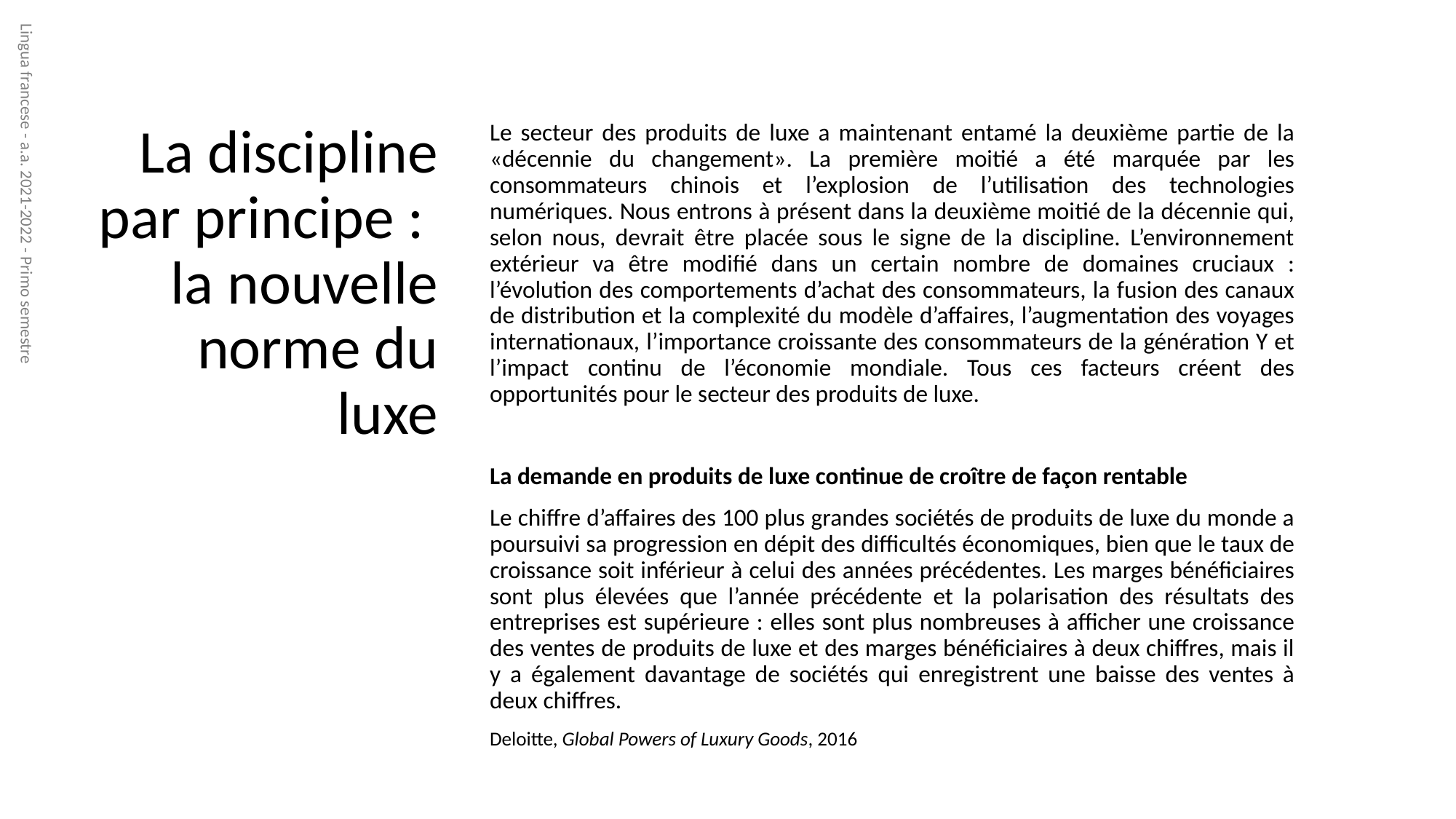

# La discipline par principe : la nouvelle norme du luxe
Le secteur des produits de luxe a maintenant entamé la deuxième partie de la «décennie du changement». La première moitié a été marquée par les consommateurs chinois et l’explosion de l’utilisation des technologies numériques. Nous entrons à présent dans la deuxième moitié de la décennie qui, selon nous, devrait être placée sous le signe de la discipline. L’environnement extérieur va être modifié dans un certain nombre de domaines cruciaux : l’évolution des comportements d’achat des consommateurs, la fusion des canaux de distribution et la complexité du modèle d’affaires, l’augmentation des voyages internationaux, l’importance croissante des consommateurs de la génération Y et l’impact continu de l’économie mondiale. Tous ces facteurs créent des opportunités pour le secteur des produits de luxe.

La demande en produits de luxe continue de croître de façon rentable
Le chiffre d’affaires des 100 plus grandes sociétés de produits de luxe du monde a poursuivi sa progression en dépit des difficultés économiques, bien que le taux de croissance soit inférieur à celui des années précédentes. Les marges bénéficiaires sont plus élevées que l’année précédente et la polarisation des résultats des entreprises est supérieure : elles sont plus nombreuses à afficher une croissance des ventes de produits de luxe et des marges bénéficiaires à deux chiffres, mais il y a également davantage de sociétés qui enregistrent une baisse des ventes à deux chiffres.
Deloitte, Global Powers of Luxury Goods, 2016
Lingua francese - a.a. 2021-2022 - Primo semestre
2